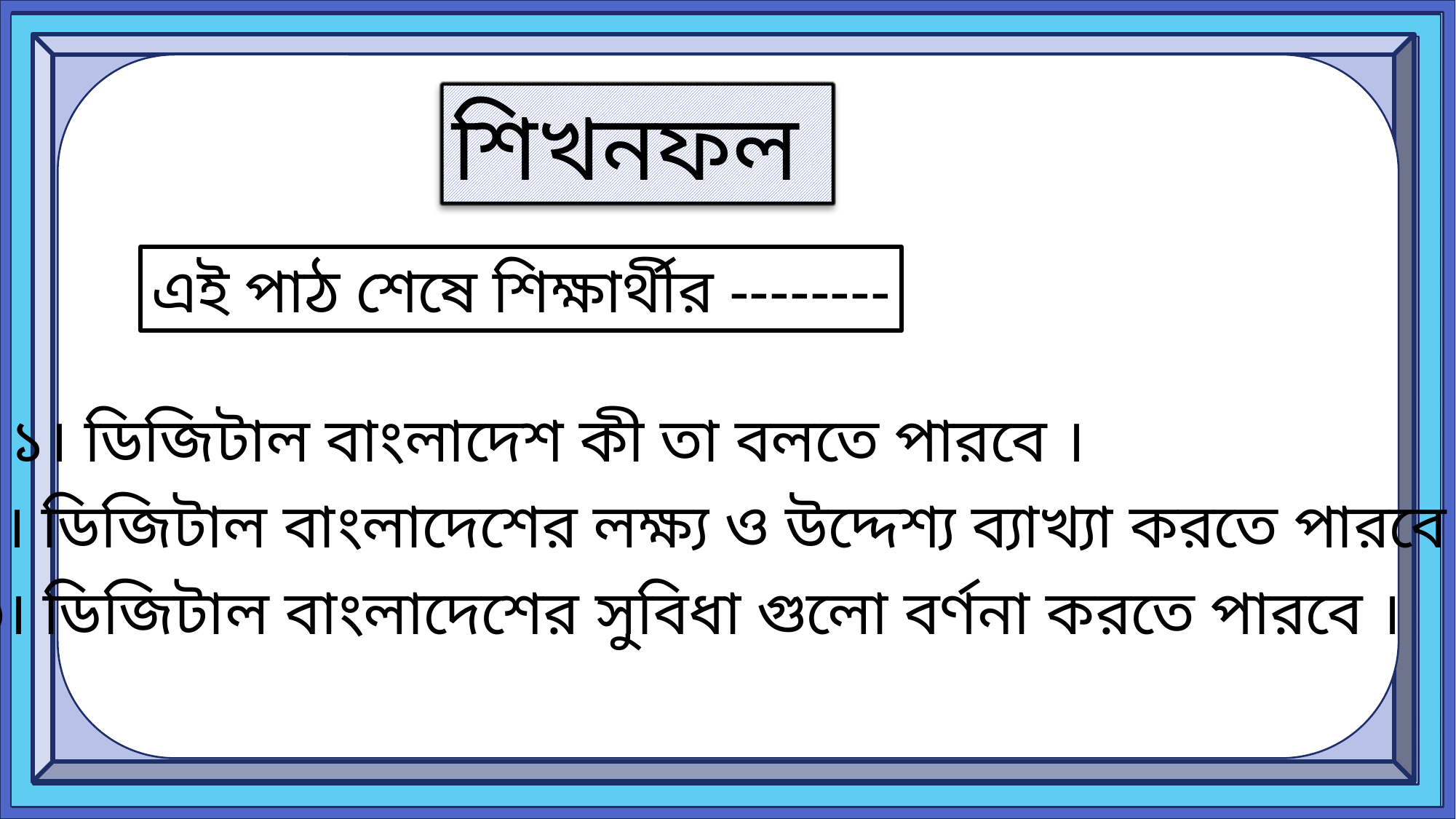

শিখনফল
এই পাঠ শেষে শিক্ষার্থীর --------
১। ডিজিটাল বাংলাদেশ কী তা বলতে পারবে ।
২। ডিজিটাল বাংলাদেশের লক্ষ্য ও উদ্দেশ্য ব্যাখ্যা করতে পারবে ।
৩। ডিজিটাল বাংলাদেশের সুবিধা গুলো বর্ণনা করতে পারবে ।